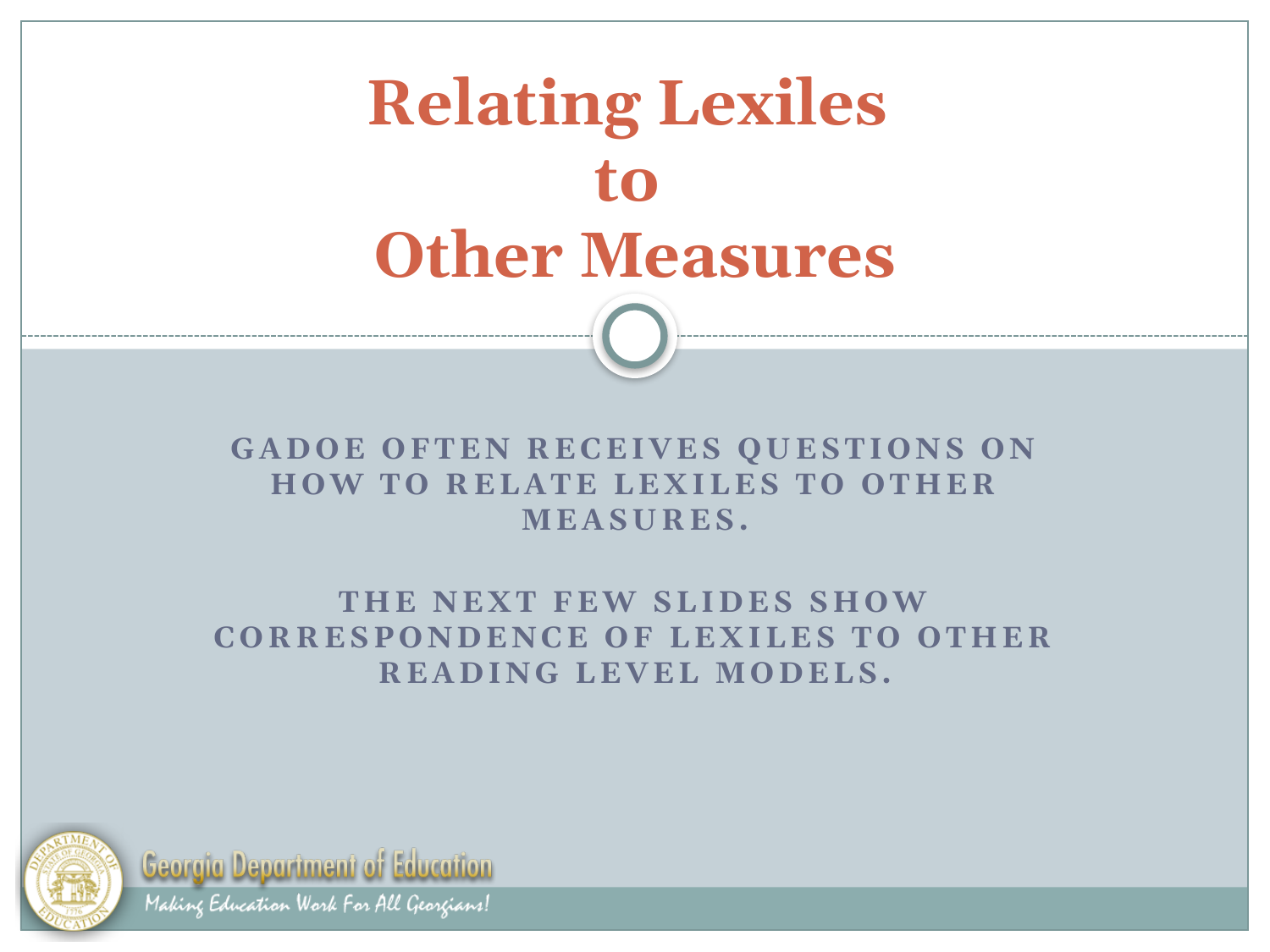

# Relating Lexiles to Other Measures
GaDOE often receives questions on how to relate Lexiles to other measures.

The next few slides show correspondence of Lexiles to other reading level models.